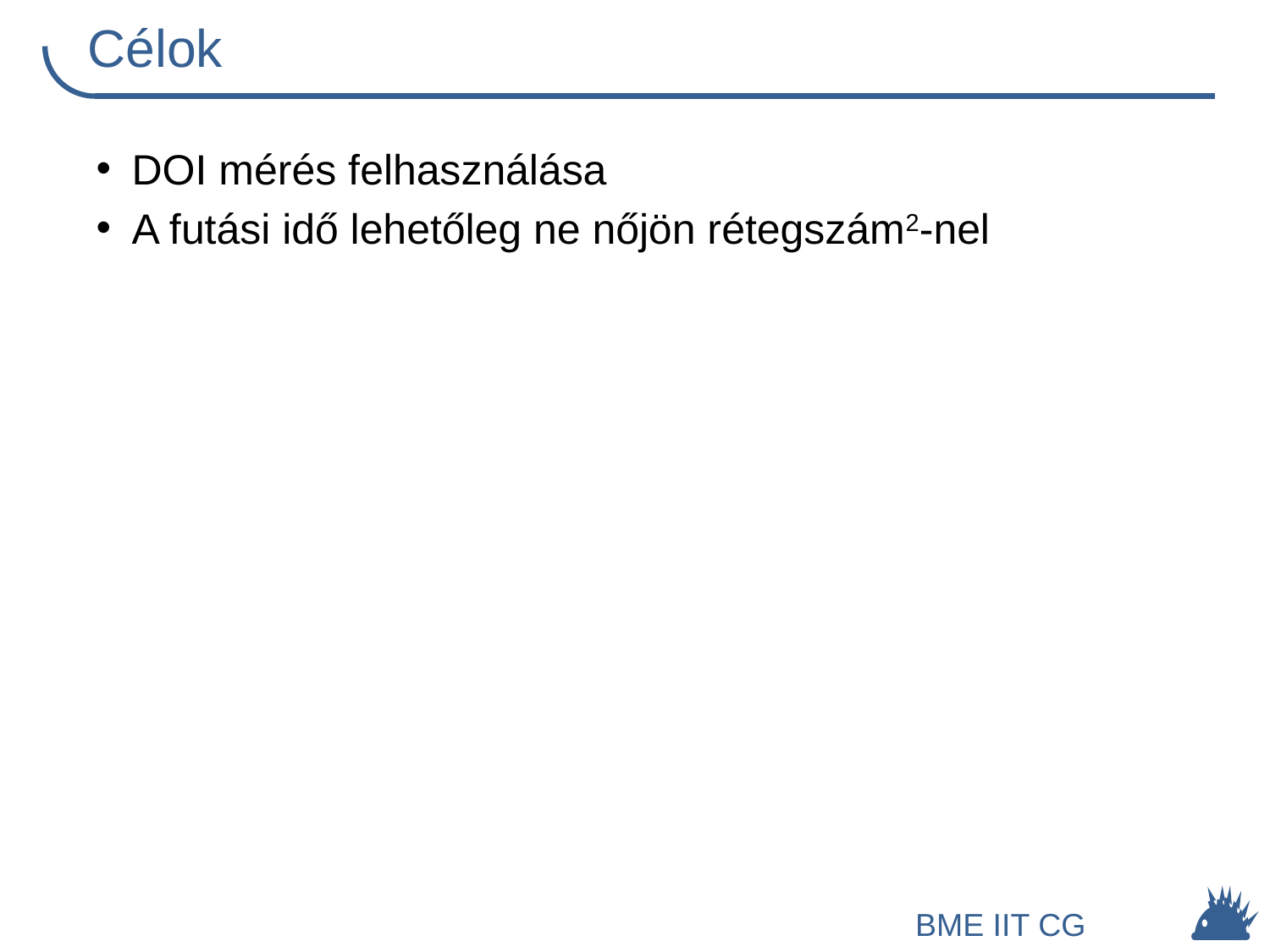

# Célok
DOI mérés felhasználása
A futási idő lehetőleg ne nőjön rétegszám2-nel